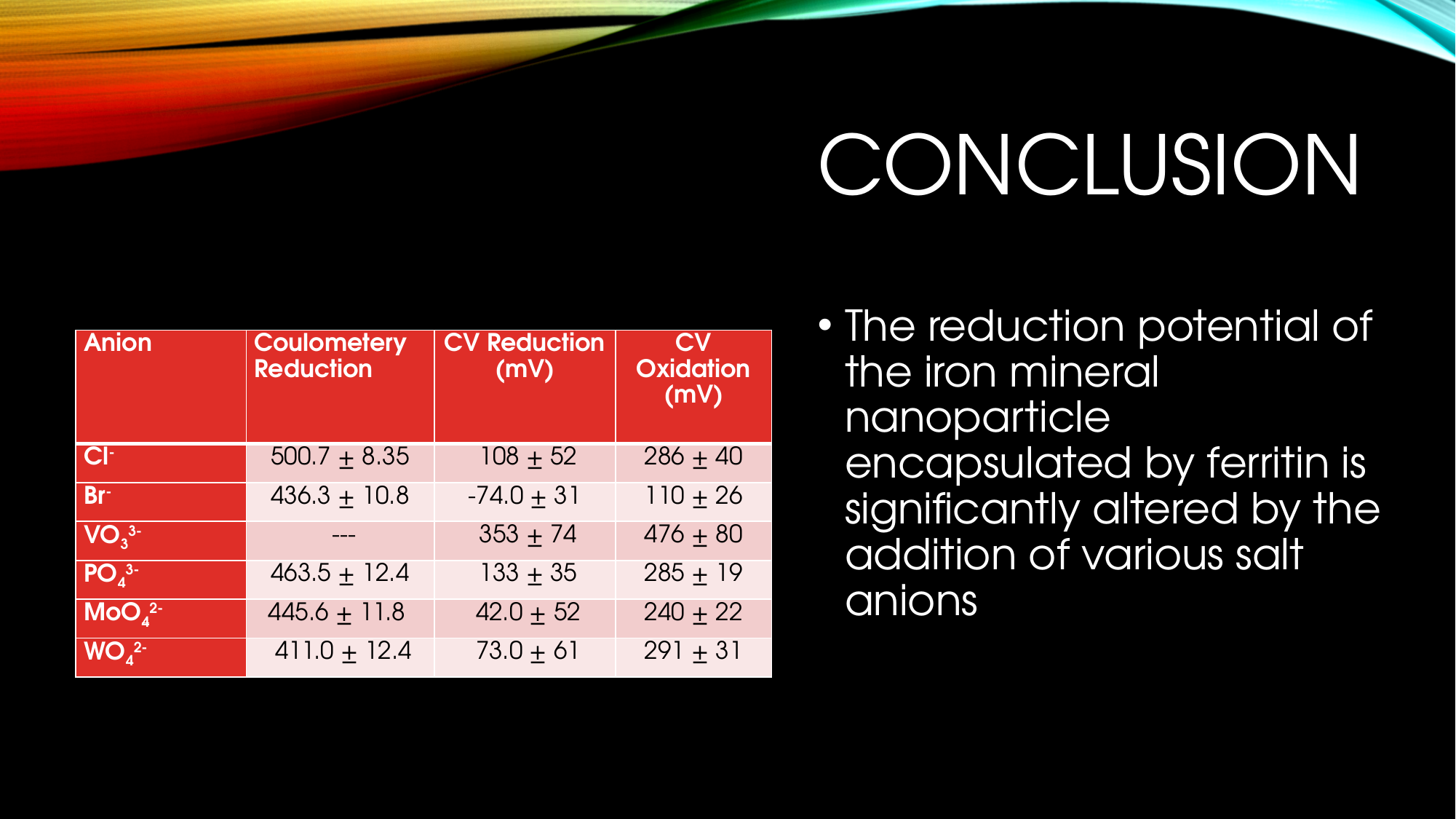

# Conclusion
The reduction potential of the iron mineral nanoparticle encapsulated by ferritin is significantly altered by the addition of various salt anions

| Anion | Coulometery Reduction | CV Reduction (mV) | CV Oxidation (mV) |
| --- | --- | --- | --- |
| Cl- | 500.7 ± 8.35 | 108 ± 52 | 286 ± 40 |
| Br- | 436.3 ± 10.8 | -74.0 ± 31 | 110 ± 26 |
| VO33- | --- | 353 ± 74 | 476 ± 80 |
| PO43- | 463.5 ± 12.4 | 133 ± 35 | 285 ± 19 |
| MoO42- | 445.6 ± 11.8 | 42.0 ± 52 | 240 ± 22 |
| WO42- | 411.0 ± 12.4 | 73.0 ± 61 | 291 ± 31 |